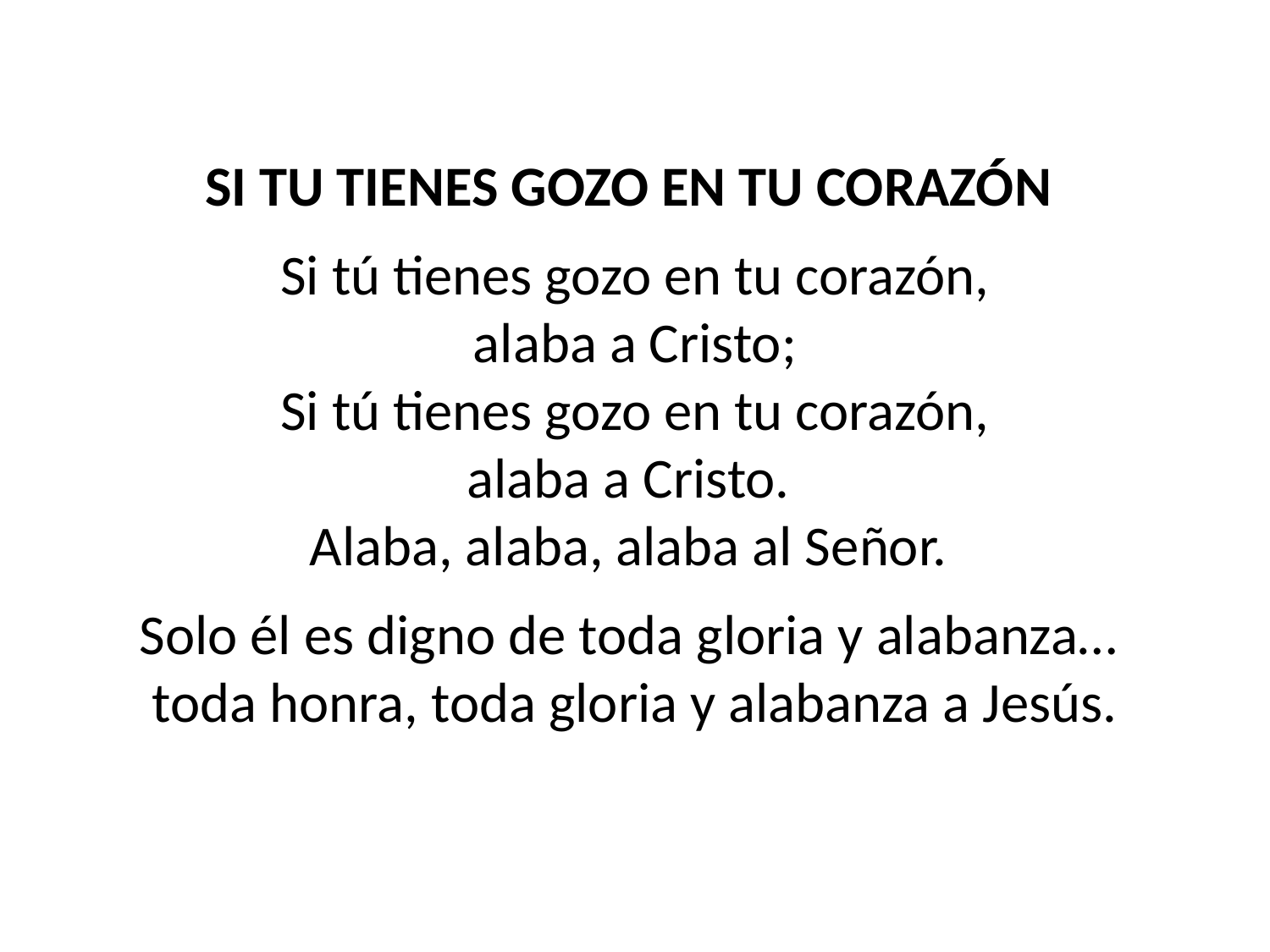

SI TU TIENES GOZO EN TU CORAZÓN
Si tú tienes gozo en tu corazón,
alaba a Cristo;
Si tú tienes gozo en tu corazón,
alaba a Cristo.
Alaba, alaba, alaba al Señor.
Solo él es digno de toda gloria y alabanza…
toda honra, toda gloria y alabanza a Jesús.